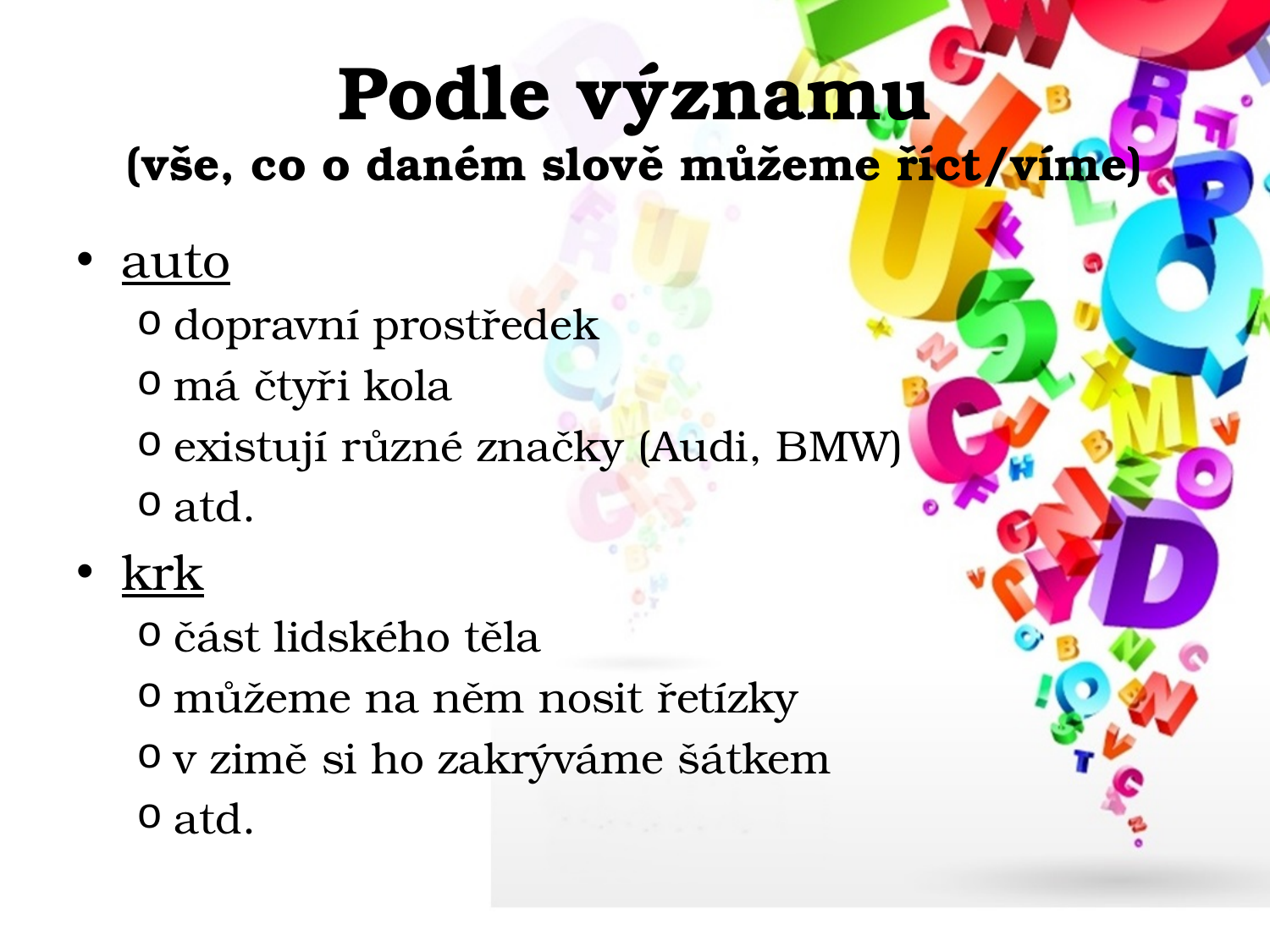

# Podle významu (vše, co o daném slově můžeme říct/víme)
auto
dopravní prostředek
má čtyři kola
existují různé značky (Audi, BMW)
atd.
krk
část lidského těla
můžeme na něm nosit řetízky
v zimě si ho zakrýváme šátkem
atd.